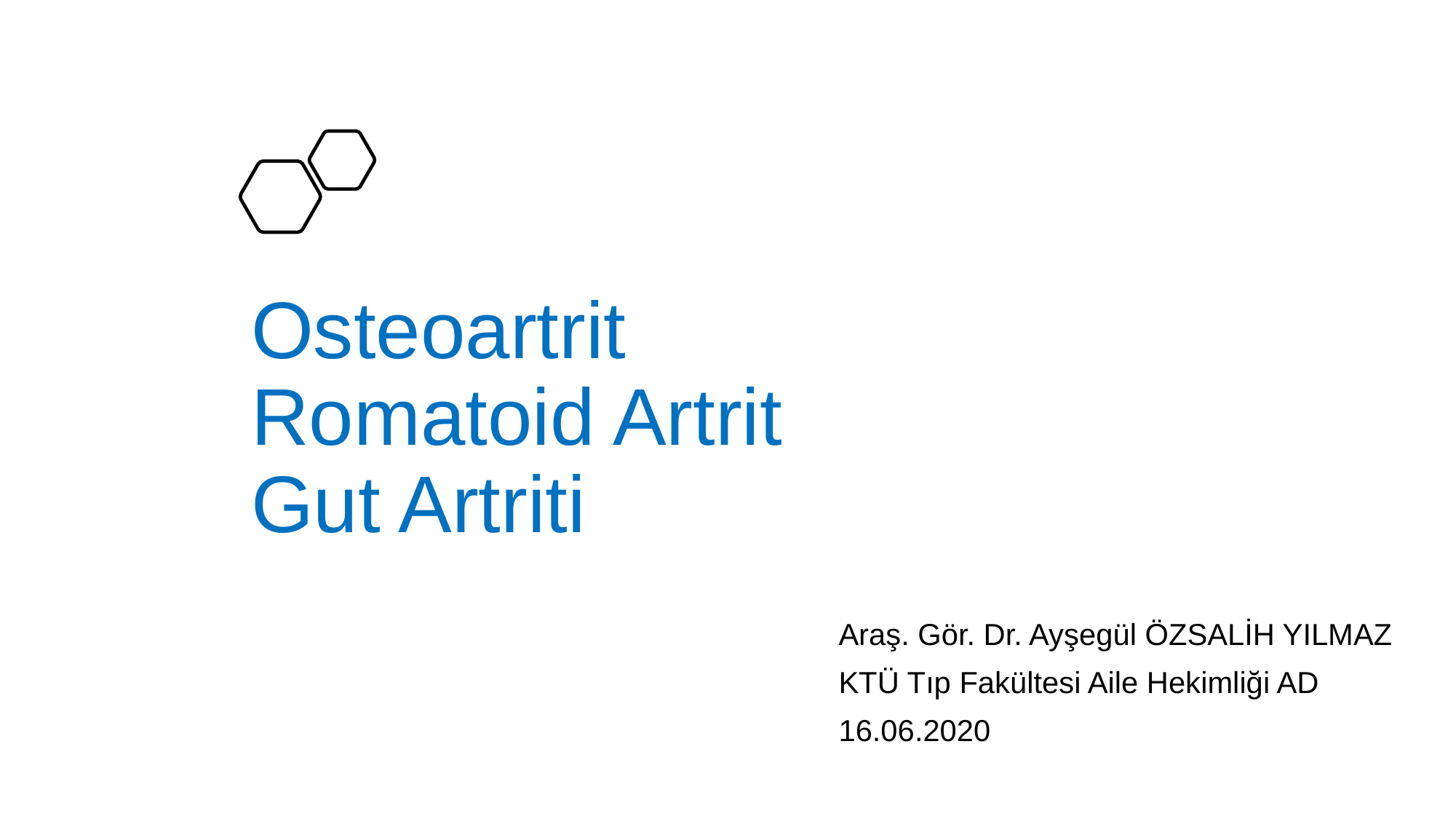

# Osteoartrit Romatoid Artrit Gut Artriti
Araş. Gör. Dr. Ayşegül ÖZSALİH YILMAZ
KTÜ Tıp Fakültesi Aile Hekimliği AD
16.06.2020